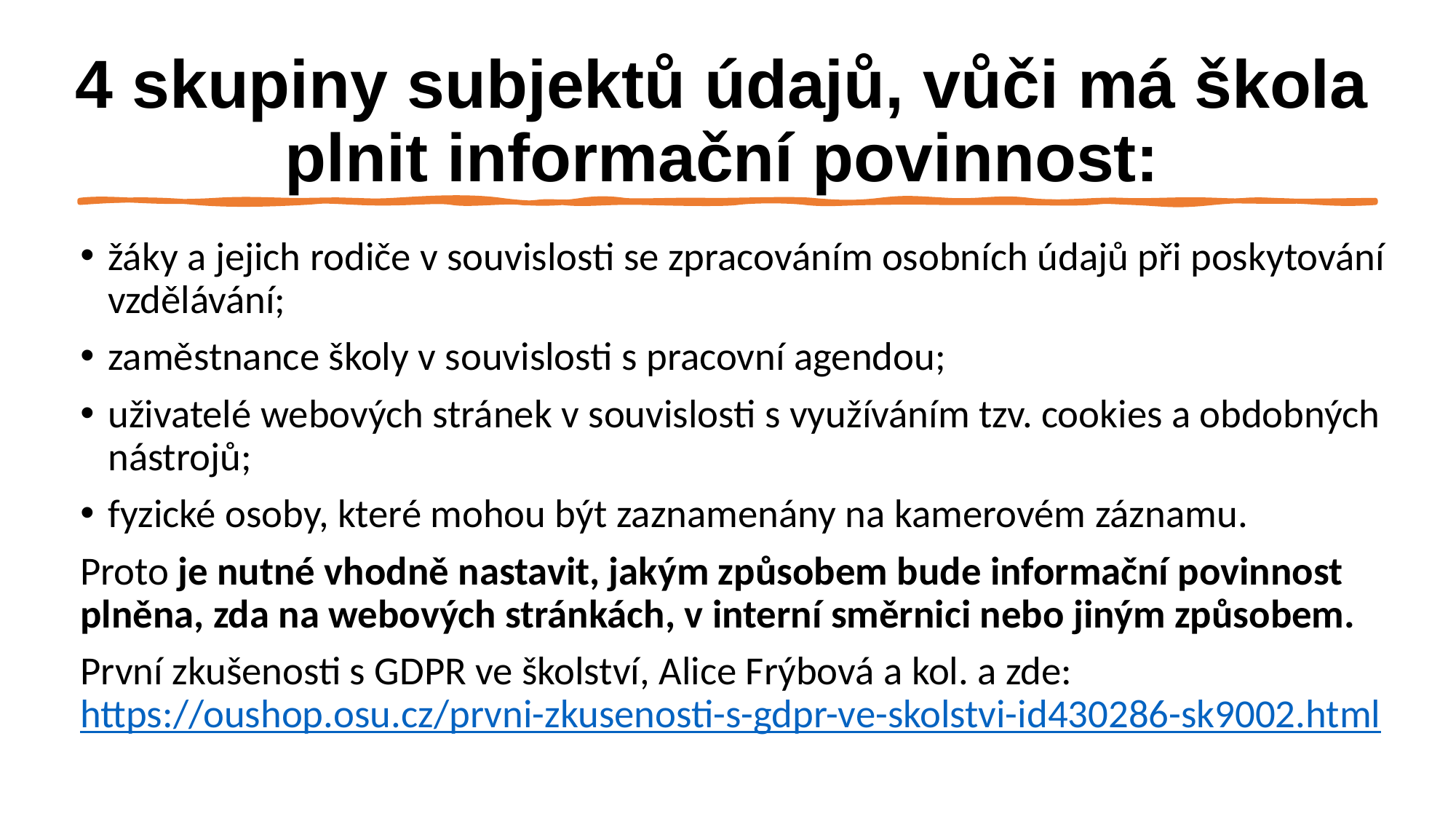

# 4 skupiny subjektů údajů, vůči má škola plnit informační povinnost:

žáky a jejich rodiče v souvislosti se zpracováním osobních údajů při poskytování vzdělávání;
zaměstnance školy v souvislosti s pracovní agendou;
uživatelé webových stránek v souvislosti s využíváním tzv. cookies a obdobných nástrojů;
fyzické osoby, které mohou být zaznamenány na kamerovém záznamu.
Proto je nutné vhodně nastavit, jakým způsobem bude informační povinnost plněna, zda na webových stránkách, v interní směrnici nebo jiným způsobem.
První zkušenosti s GDPR ve školství, Alice Frýbová a kol. a zde: https://oushop.osu.cz/prvni-zkusenosti-s-gdpr-ve-skolstvi-id430286-sk9002.html